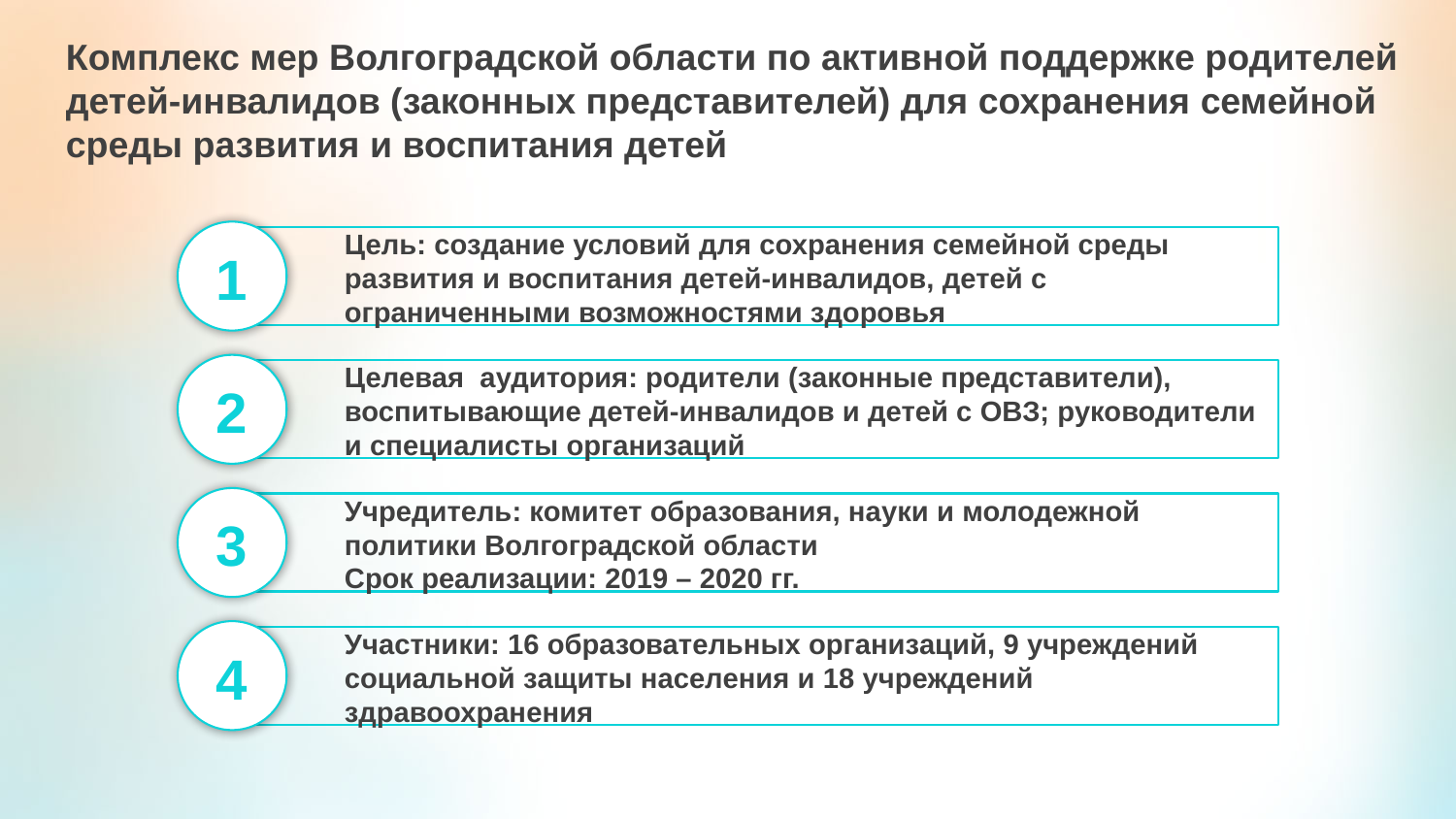

Комплекс мер Волгоградской области по активной поддержке родителей детей-инвалидов (законных представителей) для сохранения семейной среды развития и воспитания детей
Цель: создание условий для сохранения семейной среды развития и воспитания детей-инвалидов, детей с ограниченными возможностями здоровья

1
Целевая  аудитория: родители (законные представители), воспитывающие детей-инвалидов и детей с ОВЗ; руководители и специалисты организаций

2
Учредитель: комитет образования, науки и молодежной политики Волгоградской области
Срок реализации: 2019 – 2020 гг.

3
Участники: 16 образовательных организаций, 9 учреждений социальной защиты населения и 18 учреждений здравоохранения

4